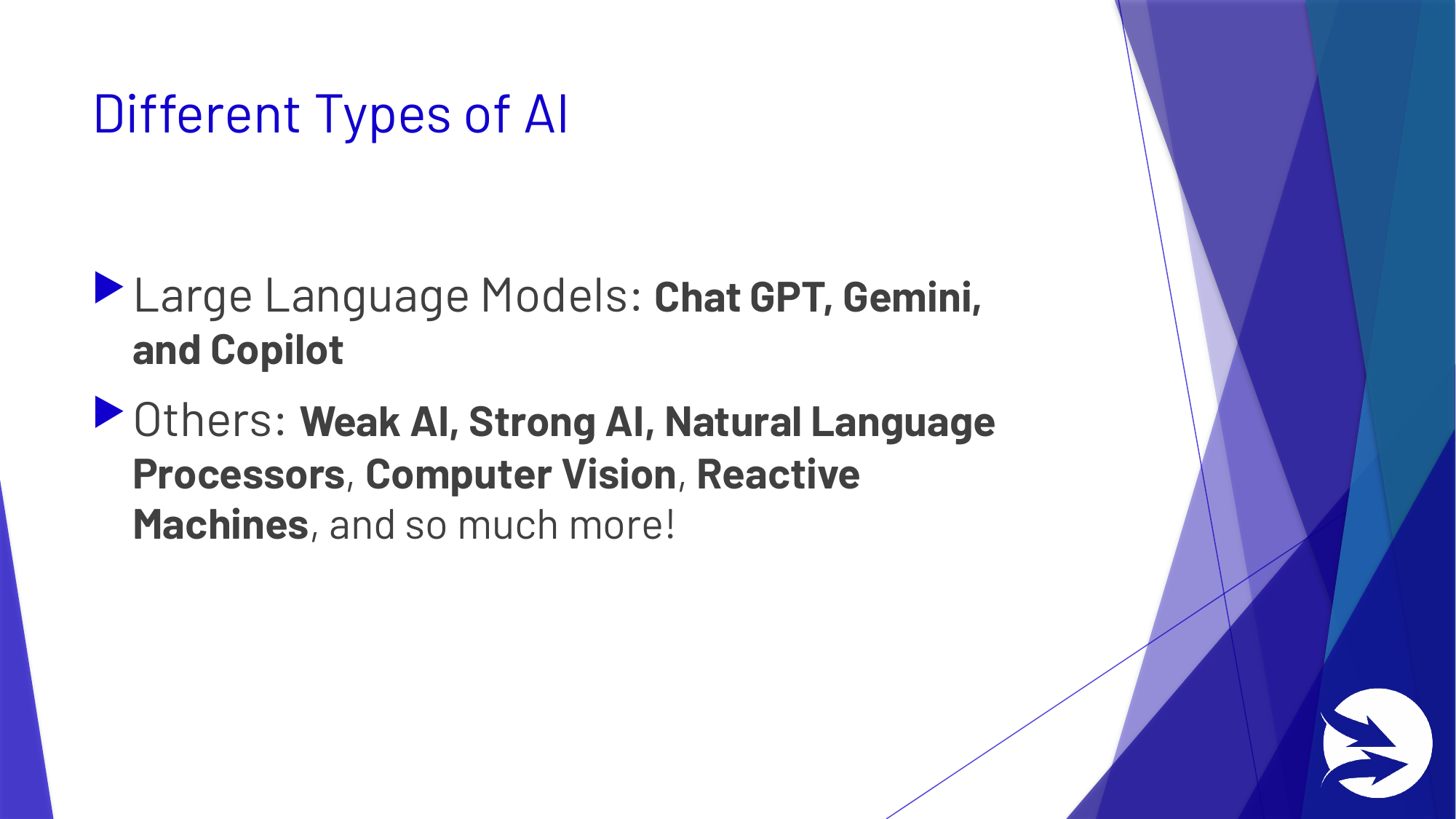

# Different Types of AI
Large Language Models: Chat GPT, Gemini, and Copilot
Others: Weak AI, Strong AI, Natural Language Processors, Computer Vision, Reactive Machines, and so much more!